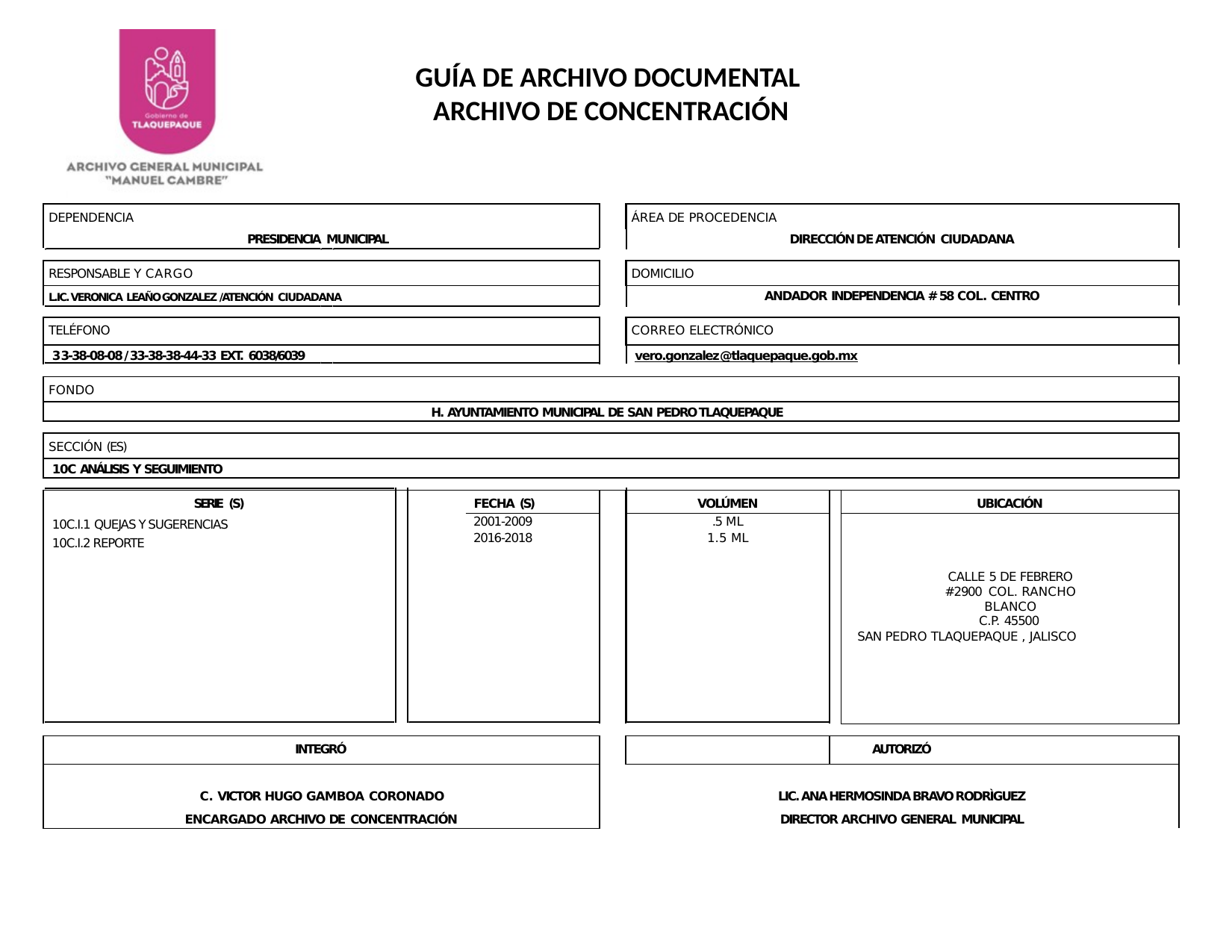

GUÍA DE ARCHIVO DOCUMENTAL
ARCHIVO DE CONCENTRACIÓN
| DEPENDENCIA |  |  | ÁREA DE PROCEDENCIA |  |  |
| --- | --- | --- | --- | --- | --- |
| PRESIDENCIA MUNICIPAL |  | DIRECCIÓN DE ATENCIÓN CIUDADANA |  |  |  |
|  |  |  |  |  |  |
| RESPONSABLE Y CARGO |  |  | DOMICILIO |  |  |
| L.IC. VERONICA LEAÑO GONZALEZ /ATENCIÓN CIUDADANA |  | ANDADOR INDEPENDENCIA # 58 COL. CENTRO |  |  |  |
|  |  |  |  |  |  |
| TELÉFONO |  |  | CORREO ELECTRÓNICO |  |  |
| 33-38-08-08 / 33-38-38-44-33 EXT. 6038/6039 |  | vero.gonzalez@tlaquepaque.gob.mx |  |  |  |
|  |  |  |  |  |  |
| FONDO |  |  |  |  |  |
| H. AYUNTAMIENTO MUNICIPAL DE SAN PEDRO TLAQUEPAQUE |  |  |  |  |  |
|  |  |  |  |  |  |
| SECCIÓN (ES) |  |  |  |  |  |
| 10C ANÁLISIS Y SEGUIMIENTO |  |  |  |  |  |
|  |  |  |  |  |  |
| SERIE (S) | FECHA (S) |  | VOLÚMEN |  | UBICACIÓN |
| 10C.I.1 QUEJAS Y SUGERENCIAS 10C.I.2 REPORTE | 2001-2009 2016-2018 |  | .5 ML 1.5 ML |  |  |
|  |  |  |  |  | CALLE 5 DE FEBRERO #2900 COL. RANCHO BLANCO C.P. 45500 SAN PEDRO TLAQUEPAQUE , JALISCO |
|  |  |  |  |  |  |
| INTEGRÓ |  |  |  |  | AUTORIZÓ |
| C. VICTOR HUGO GAMBOA CORONADO |  | LIC. ANA HERMOSINDA BRAVO RODRÌGUEZ |  |  |  |
| ENCARGADO ARCHIVO DE CONCENTRACIÓN |  | DIRECTOR ARCHIVO GENERAL MUNICIPAL |  |  |  |